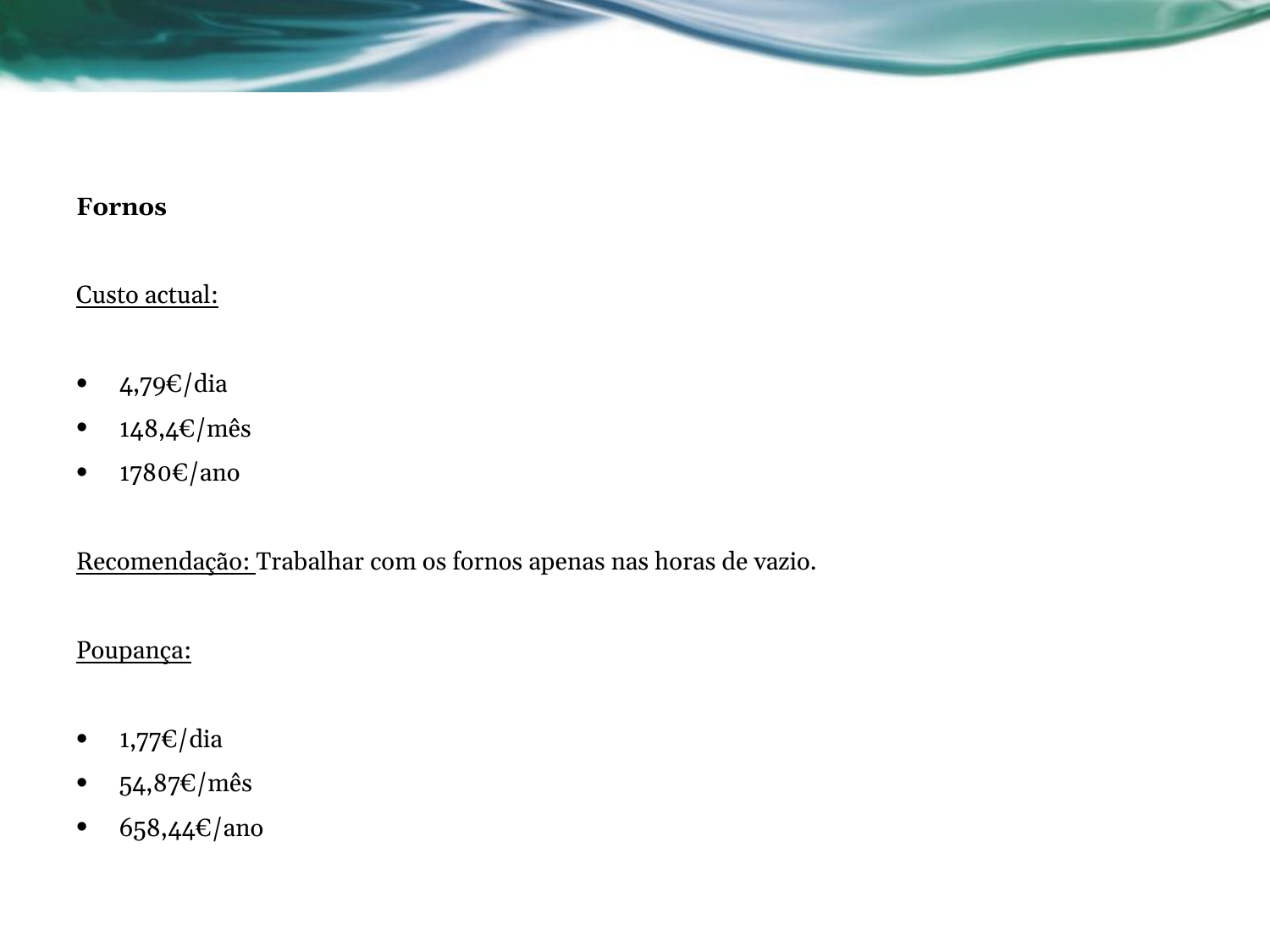

Fornos

Custo actual:

4,79€/dia
148,4€/mês
1780€/ano

Recomendação: Trabalhar com os fornos apenas nas horas de vazio.

Poupança:

1,77€/dia
54,87€/mês
658,44€/ano